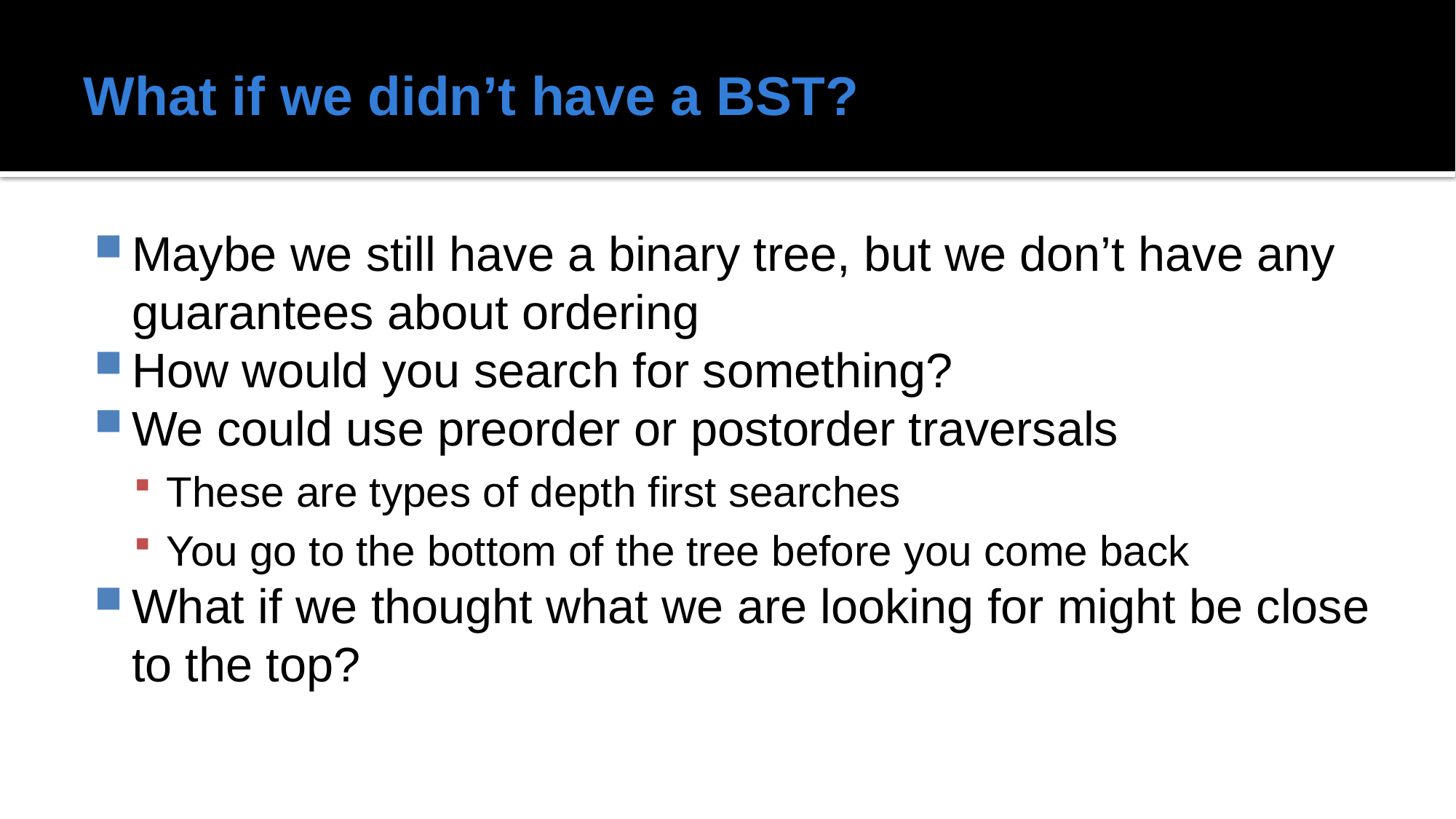

# What if we didn’t have a BST?
Maybe we still have a binary tree, but we don’t have any guarantees about ordering
How would you search for something?
We could use preorder or postorder traversals
These are types of depth first searches
You go to the bottom of the tree before you come back
What if we thought what we are looking for might be close to the top?